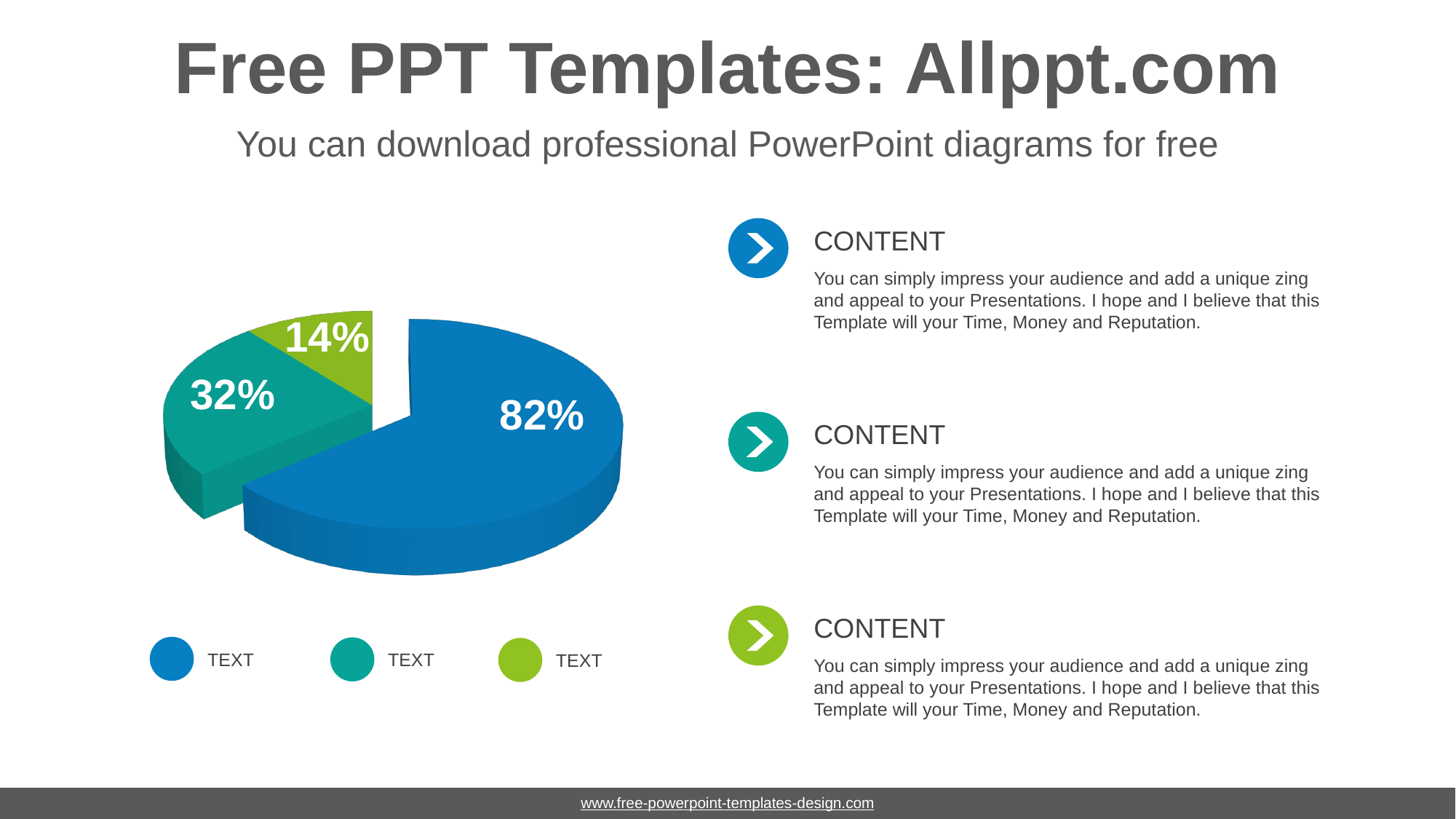

# Free PPT Templates: Allppt.com
You can download professional PowerPoint diagrams for free

CONTENT
You can simply impress your audience and add a unique zing and appeal to your Presentations. I hope and I believe that this Template will your Time, Money and Reputation.

[unsupported chart]

14%
32%
82%

CONTENT
You can simply impress your audience and add a unique zing and appeal to your Presentations. I hope and I believe that this Template will your Time, Money and Reputation.

CONTENT
You can simply impress your audience and add a unique zing and appeal to your Presentations. I hope and I believe that this Template will your Time, Money and Reputation.

TEXT
TEXT
TEXT
www.free-powerpoint-templates-design.com